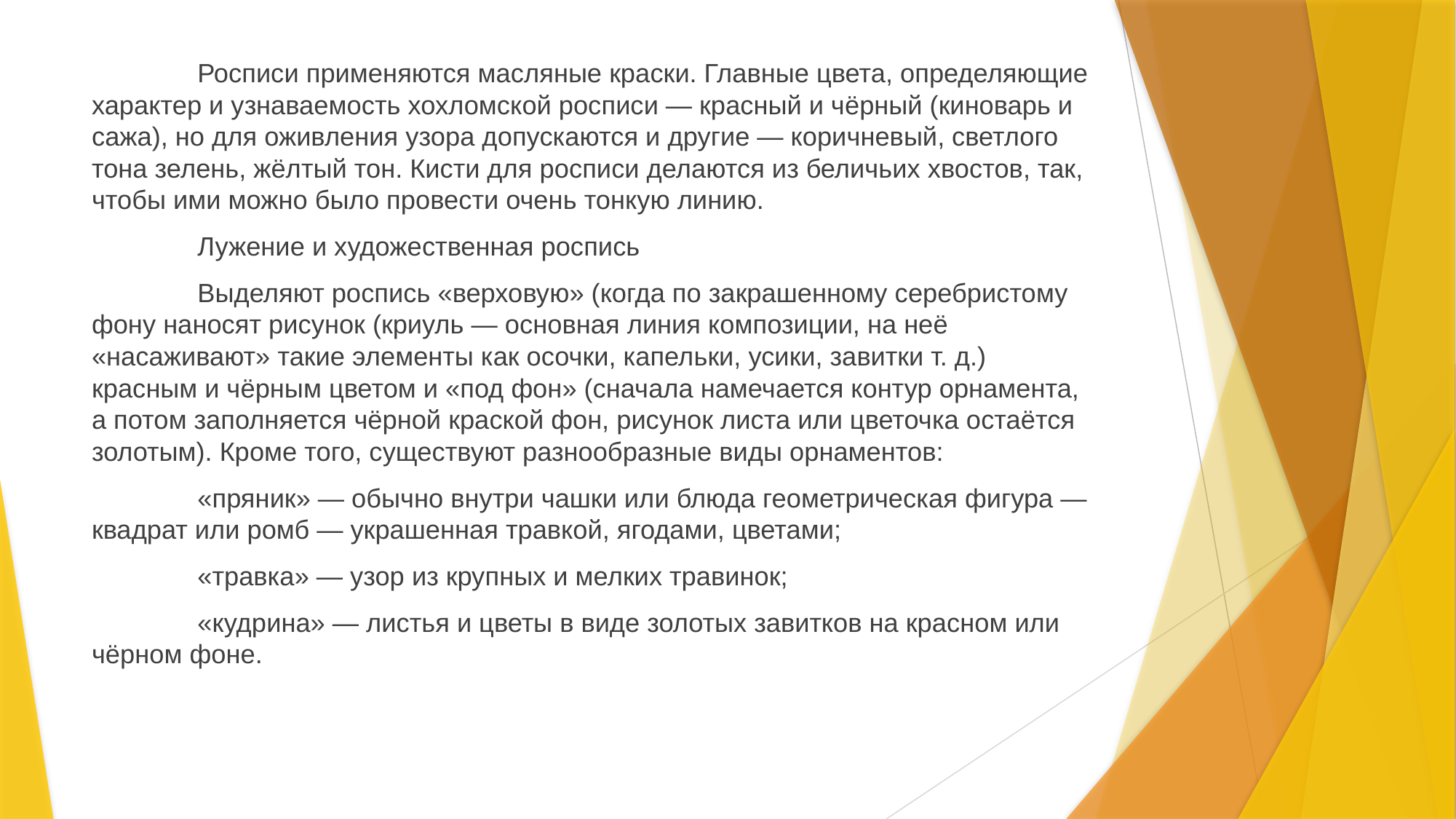

Росписи применяются масляные краски. Главные цвета, определяющие характер и узнаваемость хохломской росписи — красный и чёрный (киноварь и сажа), но для оживления узора допускаются и другие — коричневый, светлого тона зелень, жёлтый тон. Кисти для росписи делаются из беличьих хвостов, так, чтобы ими можно было провести очень тонкую линию.
	Лужение и художественная роспись
	Выделяют роспись «верховую» (когда по закрашенному серебристому фону наносят рисунок (криуль — основная линия композиции, на неё «насаживают» такие элементы как осочки, капельки, усики, завитки т. д.) красным и чёрным цветом и «под фон» (сначала намечается контур орнамента, а потом заполняется чёрной краской фон, рисунок листа или цветочка остаётся золотым). Кроме того, существуют разнообразные виды орнаментов:
	«пряник» — обычно внутри чашки или блюда геометрическая фигура — квадрат или ромб — украшенная травкой, ягодами, цветами;
	«травка» — узор из крупных и мелких травинок;
	«кудрина» — листья и цветы в виде золотых завитков на красном или чёрном фоне.